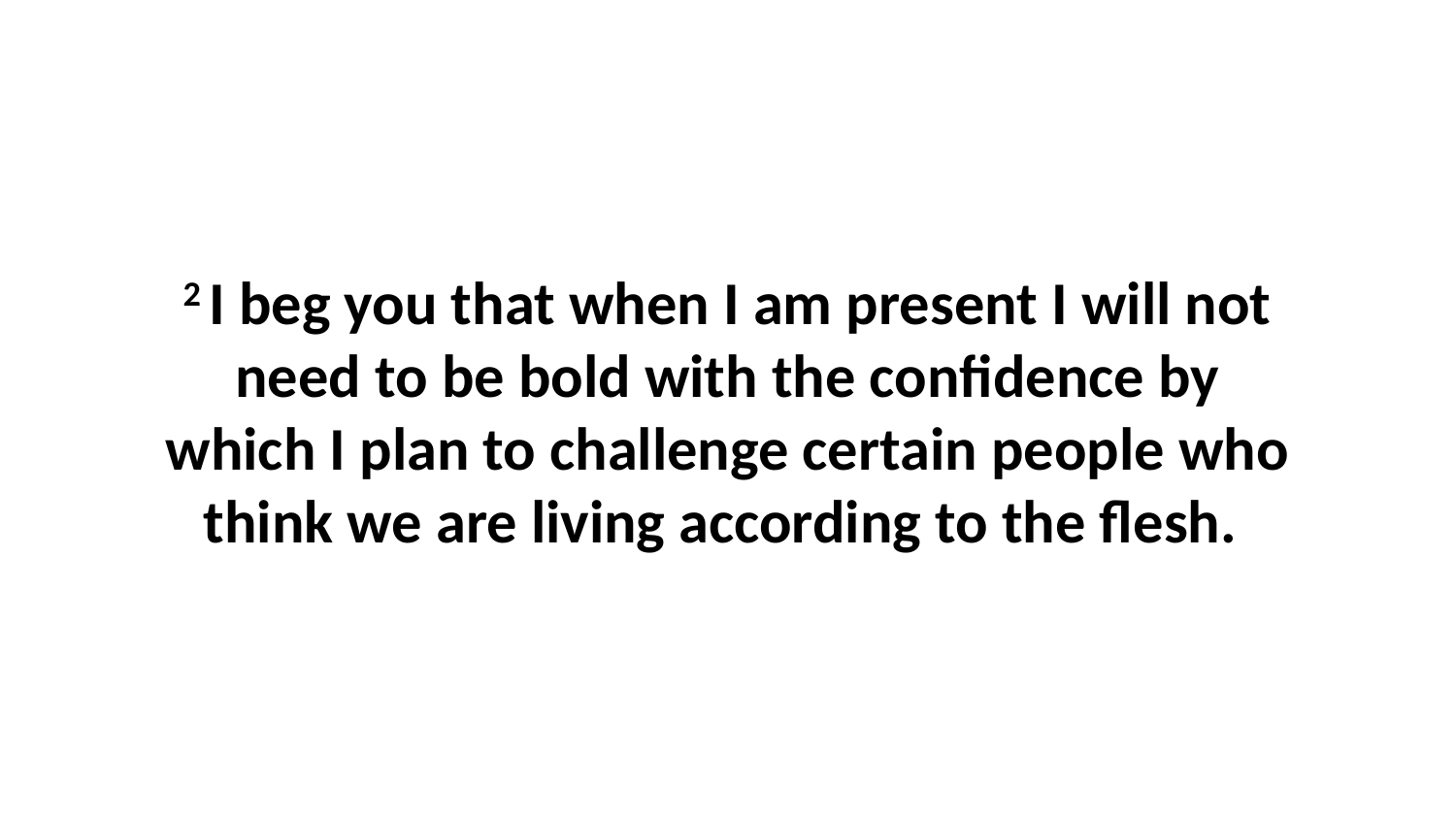

2 I beg you that when I am present I will not need to be bold with the confidence by which I plan to challenge certain people who think we are living according to the flesh.